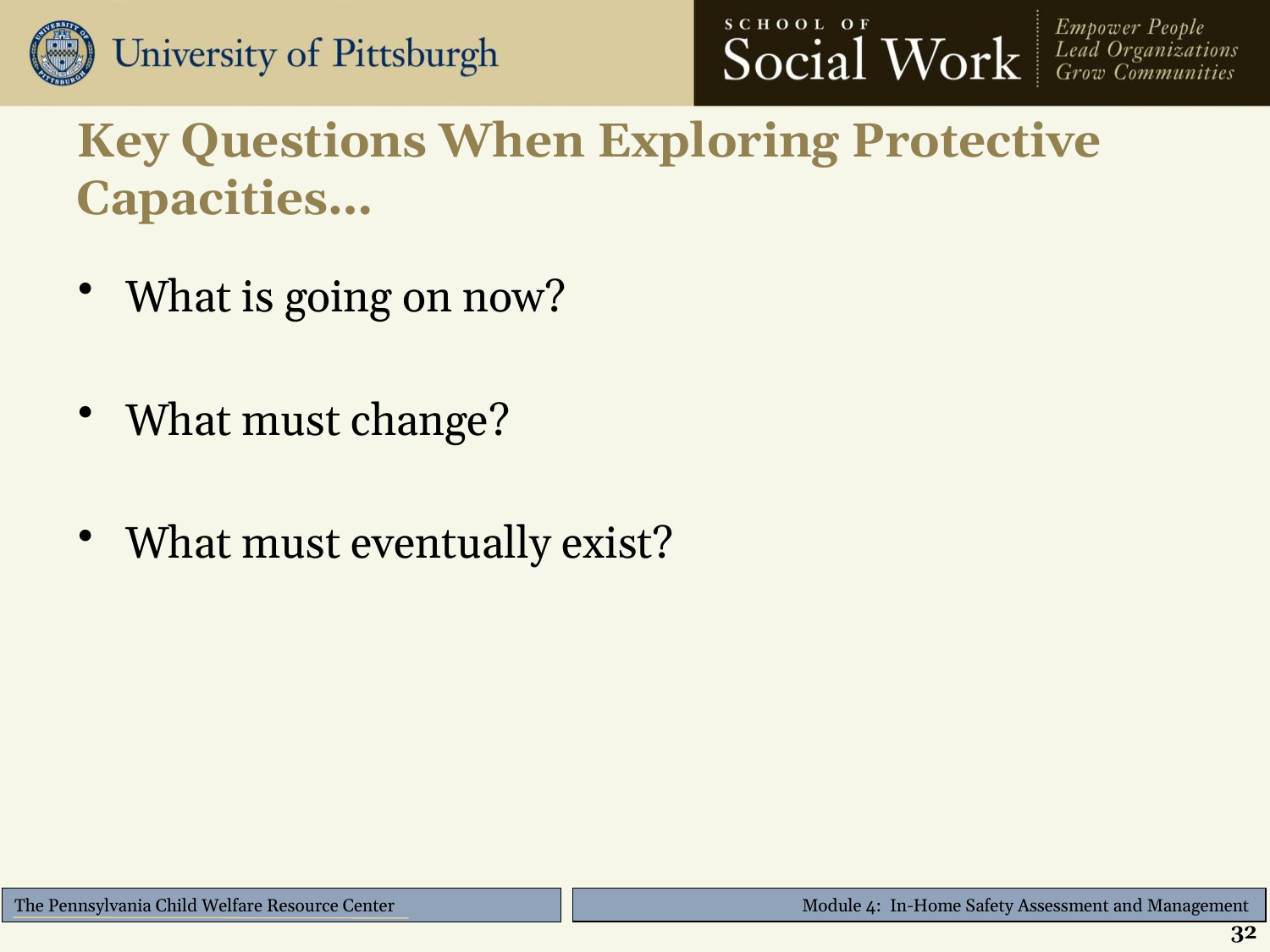

# Key Questions When Exploring Protective Capacities…

What is going on now?

What must change?

What must eventually exist?
32